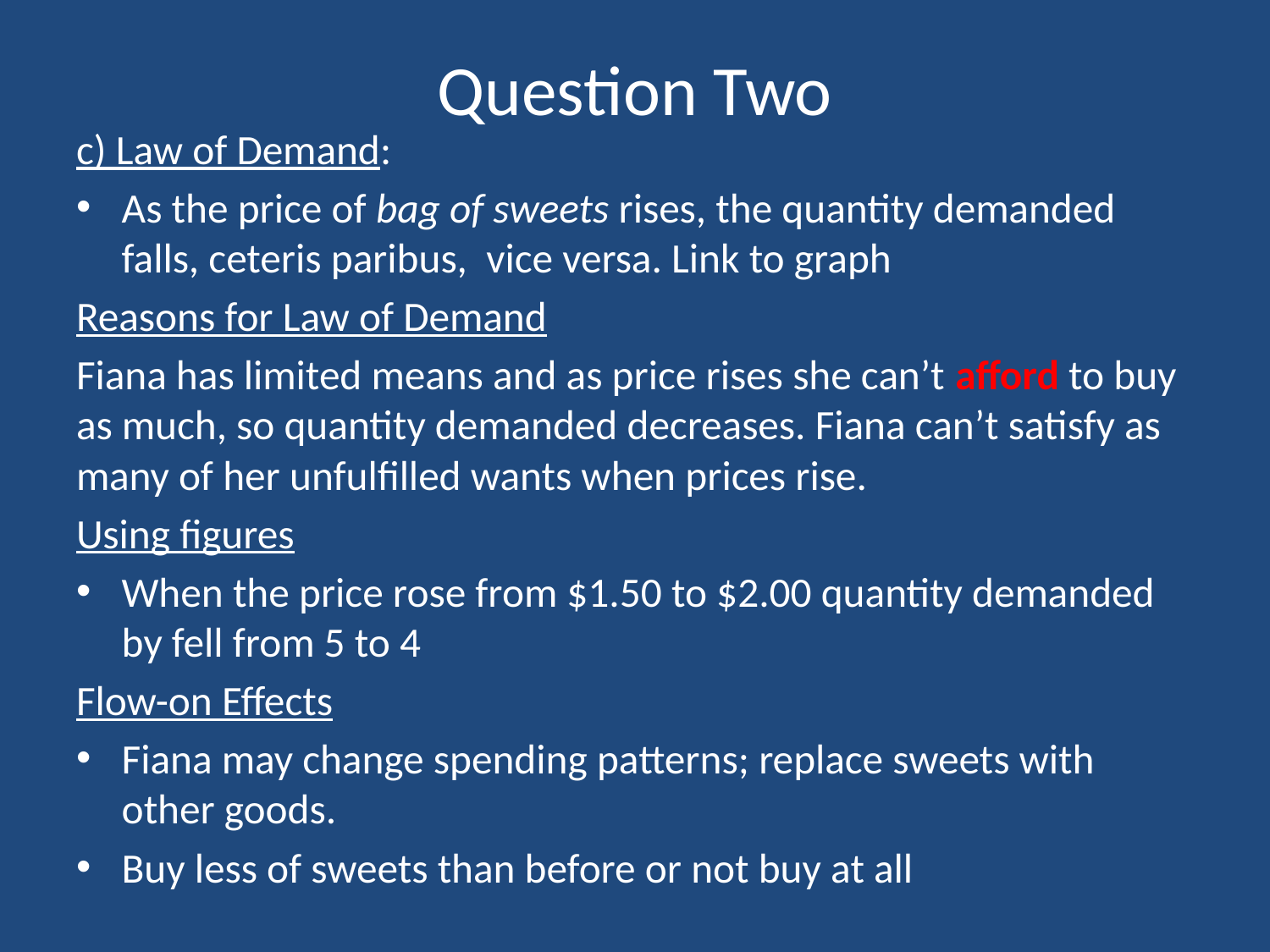

# Question Two
c) Law of Demand:
As the price of bag of sweets rises, the quantity demanded falls, ceteris paribus,  vice versa. Link to graph
Reasons for Law of Demand
Fiana has limited means and as price rises she can’t afford to buy as much, so quantity demanded decreases. Fiana can’t satisfy as many of her unfulfilled wants when prices rise.
Using figures
When the price rose from $1.50 to $2.00 quantity demanded by fell from 5 to 4
Flow-on Effects
Fiana may change spending patterns; replace sweets with other goods.
Buy less of sweets than before or not buy at all